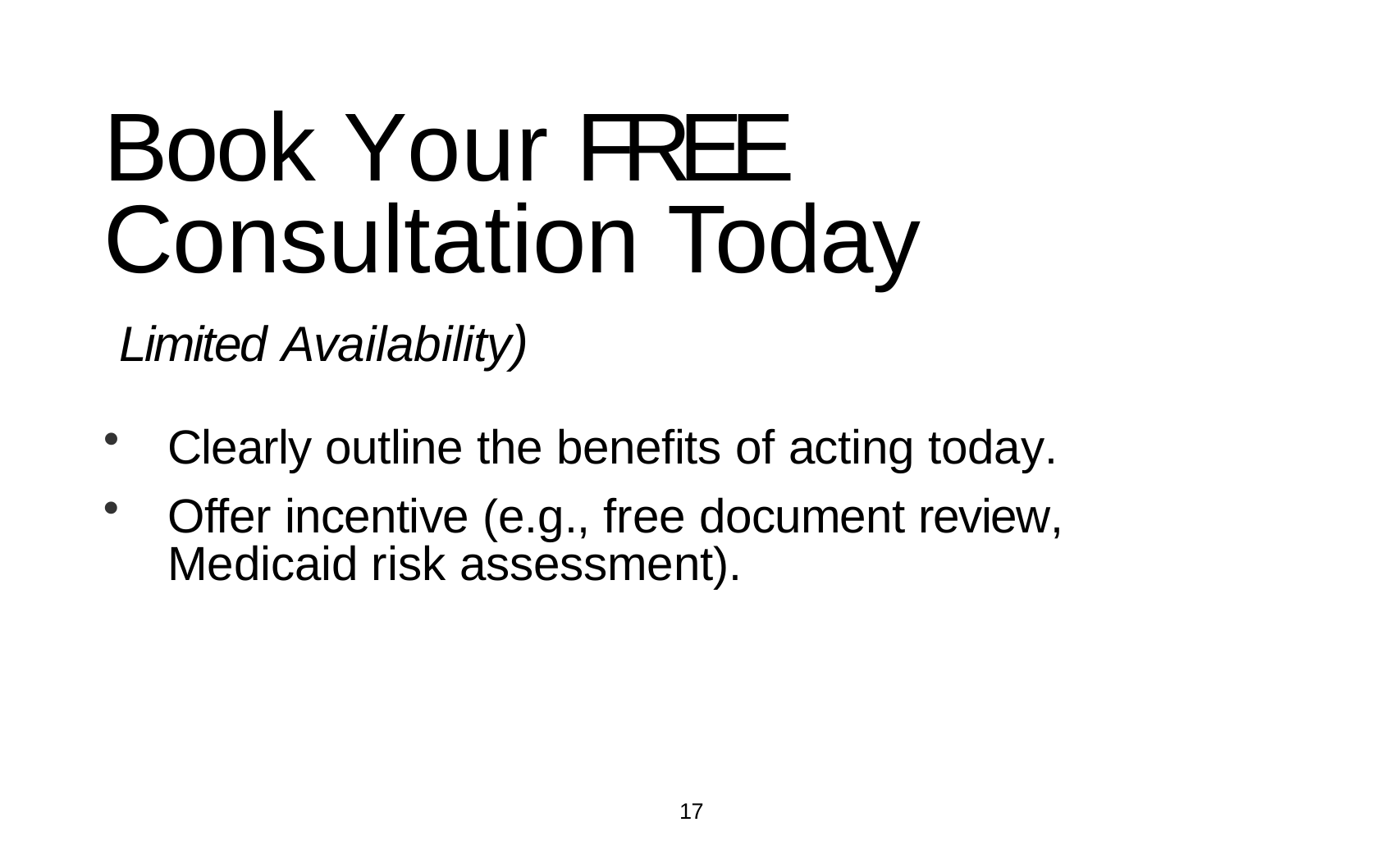

# Book Your FREE Consultation Today
 Limited Availability)
Clearly outline the benefits of acting today.
Offer incentive (e.g., free document review, Medicaid risk assessment).
17